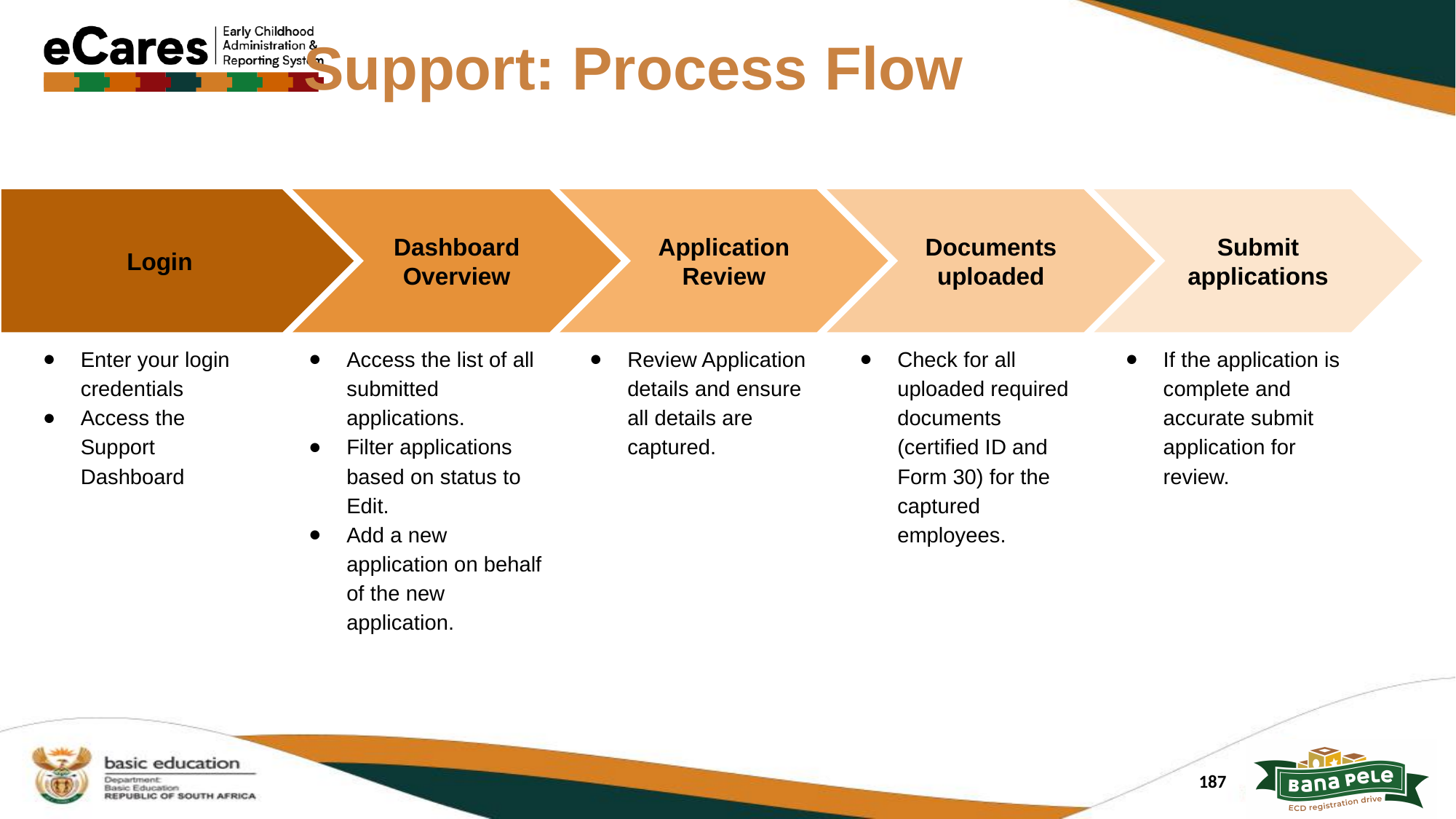

# Support: Process Flow
Dashboard Overview
Access the list of all submitted applications.
Filter applications based on status to Edit.
Add a new application on behalf of the new application.
Application Review
Review Application details and ensure all details are captured.

Documents uploaded
Check for all uploaded required documents (certified ID and Form 30) for the captured employees.
Submit applications
If the application is complete and accurate submit application for review.
Login
Enter your login credentials
Access the Support Dashboard
187